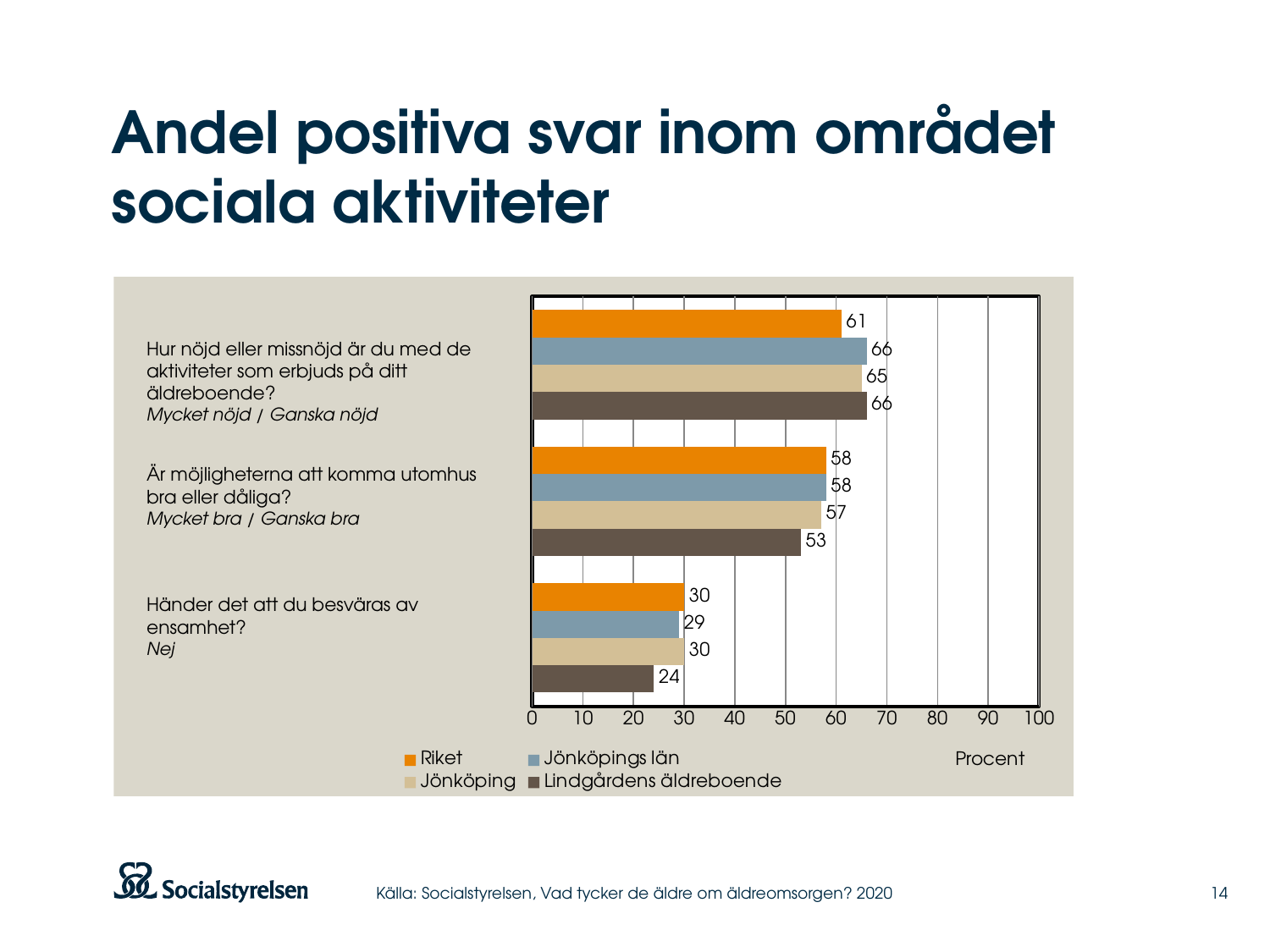

# Andel positiva svar inom området sociala aktiviteter

### Chart

| Category | Lindgårdens äldreboende | Jönköping | Jönköpings län | Riket |
|---|---|---|---|---|
| Händer det att du besväras av ensamhet?  | 24.0 | 30.0 | 29.0 | 30.0 |
| Är möjligheterna att komma utomhus bra eller dåliga?  | 53.0 | 57.0 | 58.0 | 58.0 |
| Hur nöjd eller missnöjd är du med de aktiviteter som erbjuds på ditt äldreboende? | 66.0 | 65.0 | 66.0 | 61.0 |
Hur nöjd eller missnöjd är du med de aktiviteter som erbjuds på ditt äldreboende?
Mycket nöjd / Ganska nöjd
Är möjligheterna att komma utomhus
bra eller dåliga?
Mycket bra / Ganska bra
Händer det att du besväras av
ensamhet?
Nej
Källa: Socialstyrelsen, Vad tycker de äldre om äldreomsorgen? 2020
14